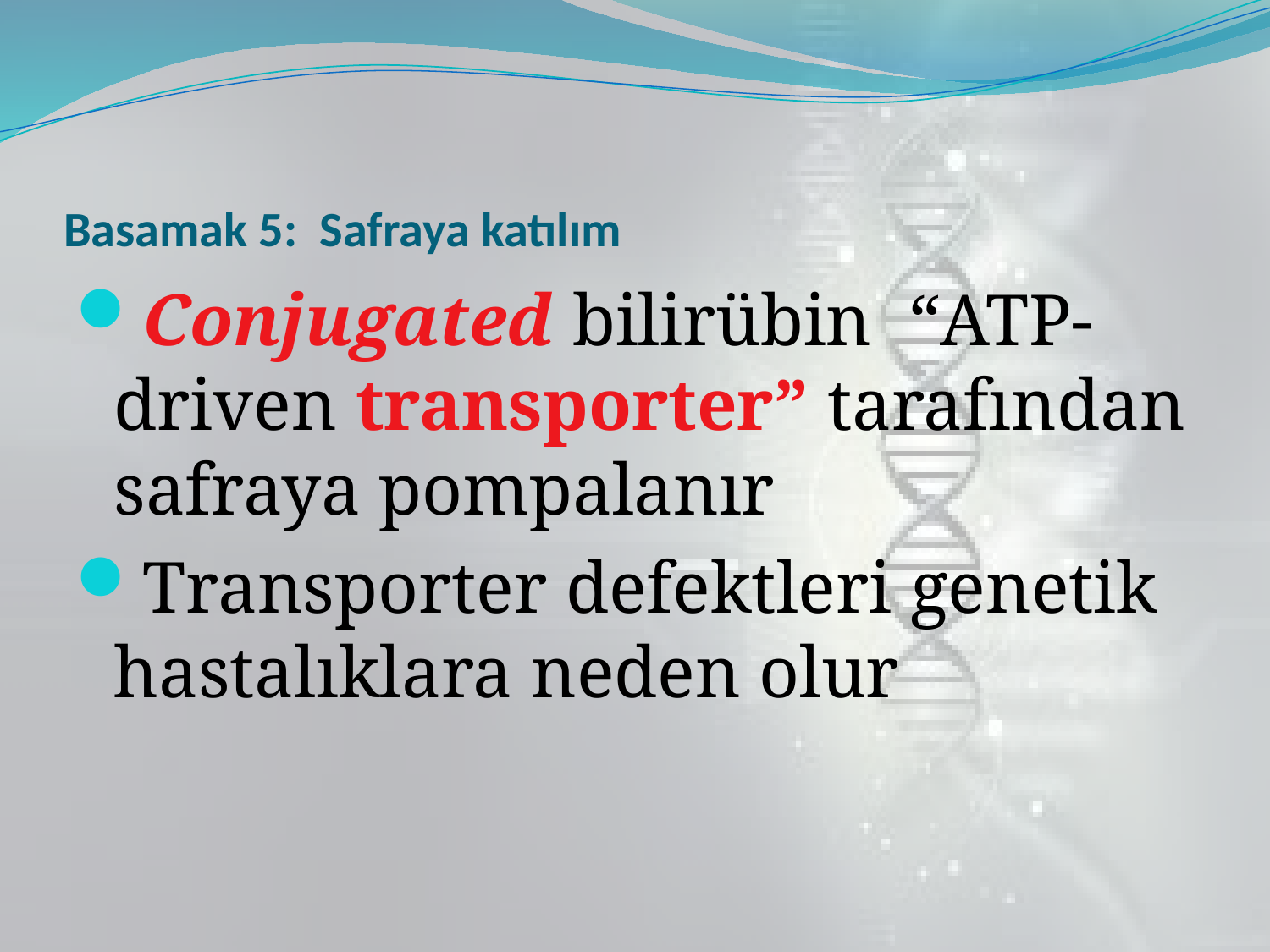

# Basamak 5:  Safraya katılım
Conjugated bilirübin  “ATP-driven transporter” tarafından safraya pompalanır
Transporter defektleri genetik hastalıklara neden olur